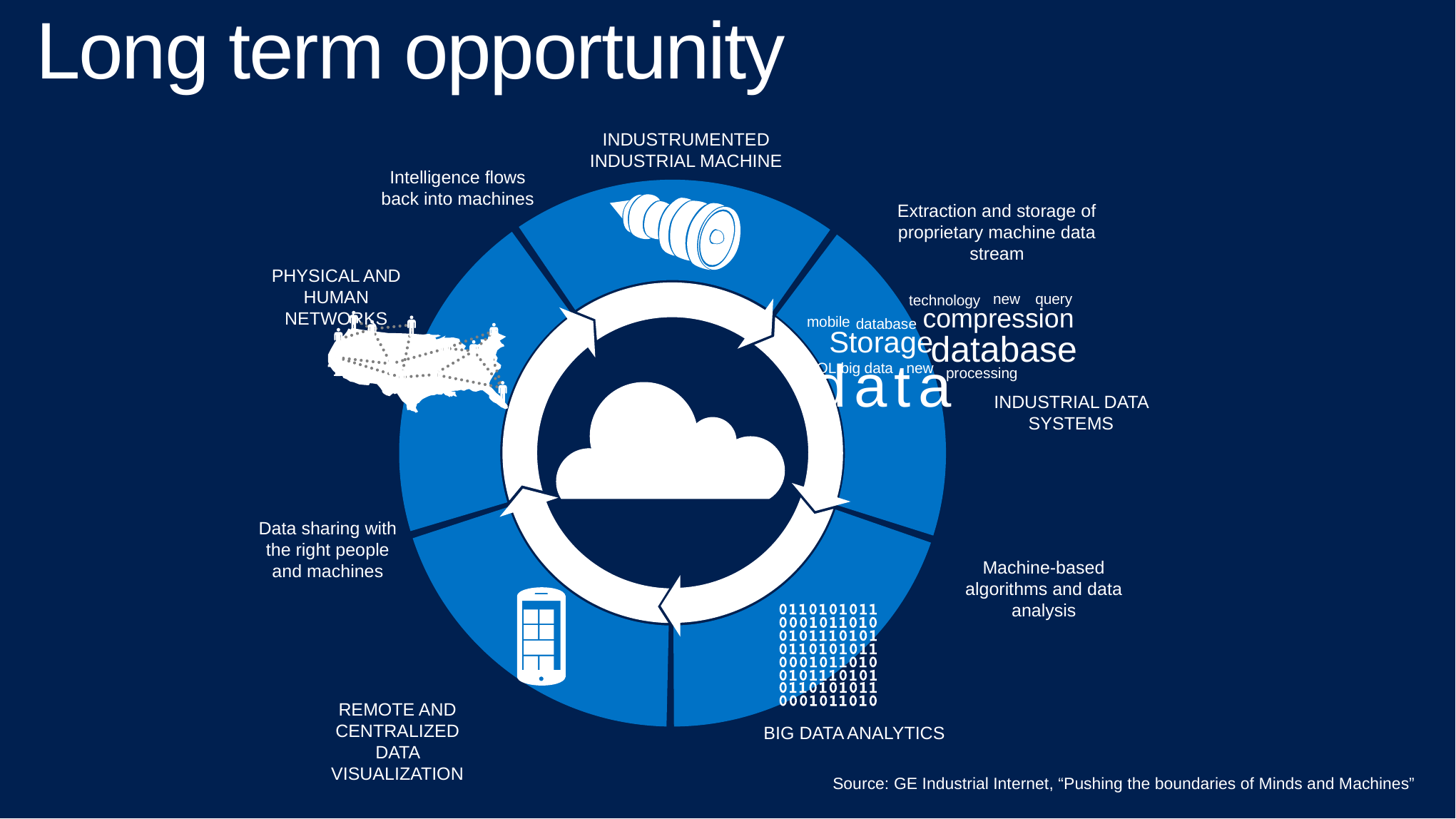

# Long term opportunity
INDUSTRUMENTED INDUSTRIAL MACHINE
Intelligence flows back into machines

Extraction and storage of proprietary machine data stream
PHYSICAL AND HUMAN NETWORKS

new
query
technology
compression
mobile
database
Storage
database
data
SQL
big data
new
processing

SECURE, CLOUD-BASED NETWORK
INDUSTRIAL DATA SYSTEMS
Data sharing with the right people and machines
Machine-based algorithms and data analysis

REMOTE AND CENTRALIZED DATA VISUALIZATION
BIG DATA ANALYTICS
Source: GE Industrial Internet, “Pushing the boundaries of Minds and Machines”